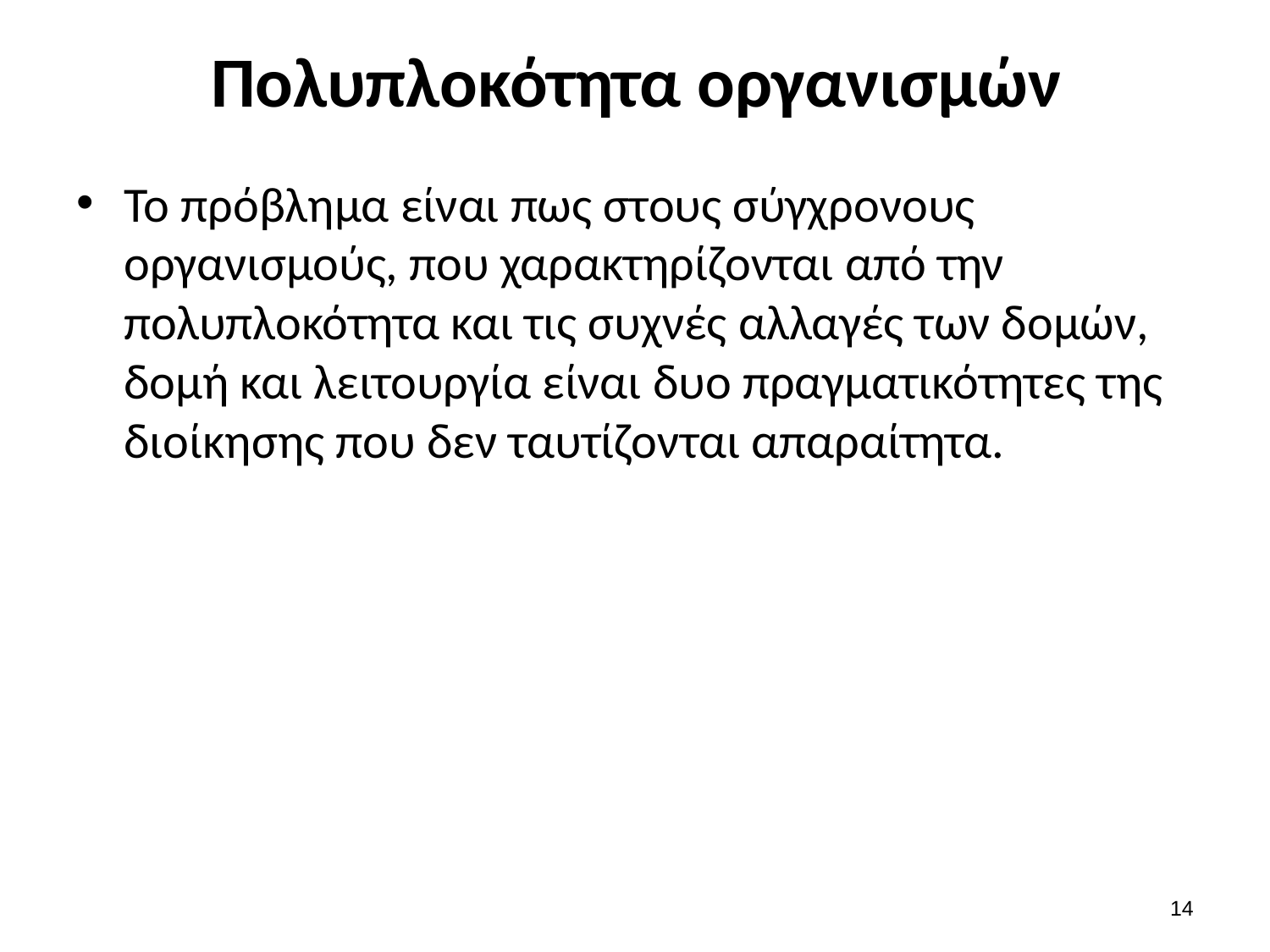

# Πολυπλοκότητα οργανισμών
Το πρόβλημα είναι πως στους σύγχρονους οργανισμούς, που χαρακτηρίζονται από την πολυπλοκότητα και τις συχνές αλλαγές των δομών, δομή και λειτουργία είναι δυο πραγματικότητες της διοίκησης που δεν ταυτίζονται απαραίτητα.
14